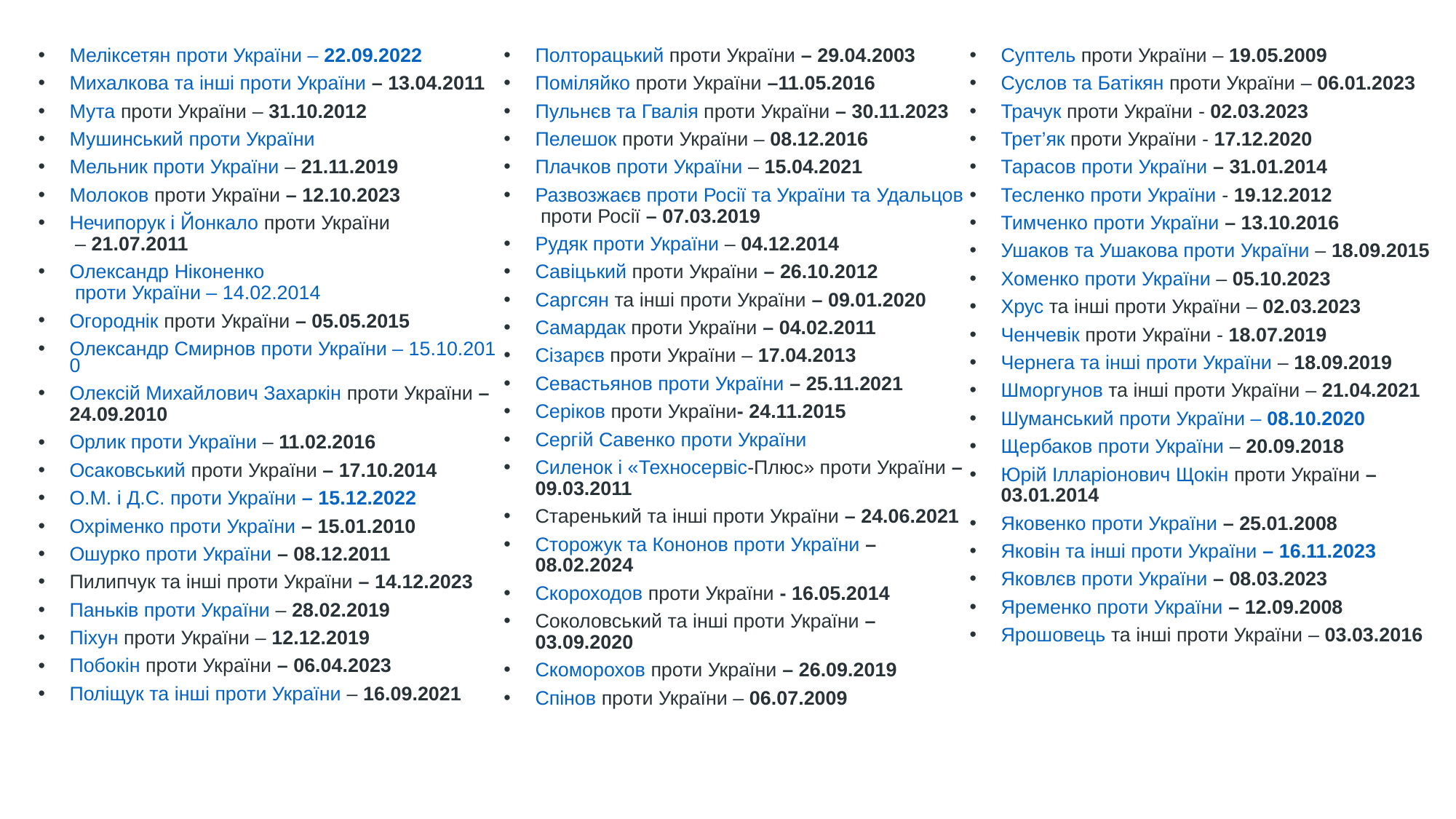

Меліксетян проти України – 22.09.2022
Михалкова та інші проти України – 13.04.2011
Мута проти України – 31.10.2012
Мушинський проти України
Мельник проти України – 21.11.2019
Молоков проти України – 12.10.2023
Нечипорук і Йонкало проти України – 21.07.2011
Олександр Ніконенко проти України – 14.02.2014
Огороднік проти України – 05.05.2015
Олександр Смирнов проти України – 15.10.2010
Олексій Михайлович Захаркін проти України – 24.09.2010
Орлик проти України – 11.02.2016
Осаковський проти України – 17.10.2014
О.М. і Д.С. проти України – 15.12.2022
Охріменко проти України – 15.01.2010
Ошурко проти України – 08.12.2011
Пилипчук та інші проти України – 14.12.2023
Паньків проти України – 28.02.2019
Піхун проти України – 12.12.2019
Побокін проти України – 06.04.2023
Поліщук та інші проти України – 16.09.2021
Полторацький проти України – 29.04.2003
Поміляйко проти України –11.05.2016
Пульнєв та Гвалія проти України – 30.11.2023
Пелешок проти України – 08.12.2016
Плачков проти України – 15.04.2021
Развозжаєв проти Росії та України та Удальцов проти Росії – 07.03.2019
Рудяк проти України – 04.12.2014
Савіцький проти України – 26.10.2012
Саргсян та інші проти України – 09.01.2020
Самардак проти України – 04.02.2011
Сізарєв проти України – 17.04.2013
Севастьянов проти України – 25.11.2021
Серіков проти України- 24.11.2015
Сергій Савенко проти України
Силенок і «Техносервіс-Плюс» проти України – 09.03.2011
Старенький та інші проти України – 24.06.2021
Сторожук та Кононов проти України – 08.02.2024
Скороходов проти України - 16.05.2014
Соколовський та інші проти України – 03.09.2020
Скоморохов проти України – 26.09.2019
Спінов проти України – 06.07.2009
Суптель проти України – 19.05.2009
Суслов та Батікян проти України – 06.01.2023
Трачук проти України - 02.03.2023
Трет’як проти України - 17.12.2020
Тарасов проти України – 31.01.2014
Тесленко проти України - 19.12.2012
Тимченко проти України – 13.10.2016
Ушаков та Ушакова проти України – 18.09.2015
Хоменко проти України – 05.10.2023
Хрус та інші проти України – 02.03.2023
Ченчевік проти України - 18.07.2019
Чернега та інші проти України – 18.09.2019
Шморгунов та інші проти України – 21.04.2021
Шуманський проти України – 08.10.2020
Щербаков проти України – 20.09.2018
Юрій Ілларіонович Щокін проти України – 03.01.2014
Яковенко проти України – 25.01.2008
Яковін та інші проти України – 16.11.2023
Яковлєв проти України – 08.03.2023
Яременко проти України – 12.09.2008
Ярошовець та інші проти України – 03.03.2016